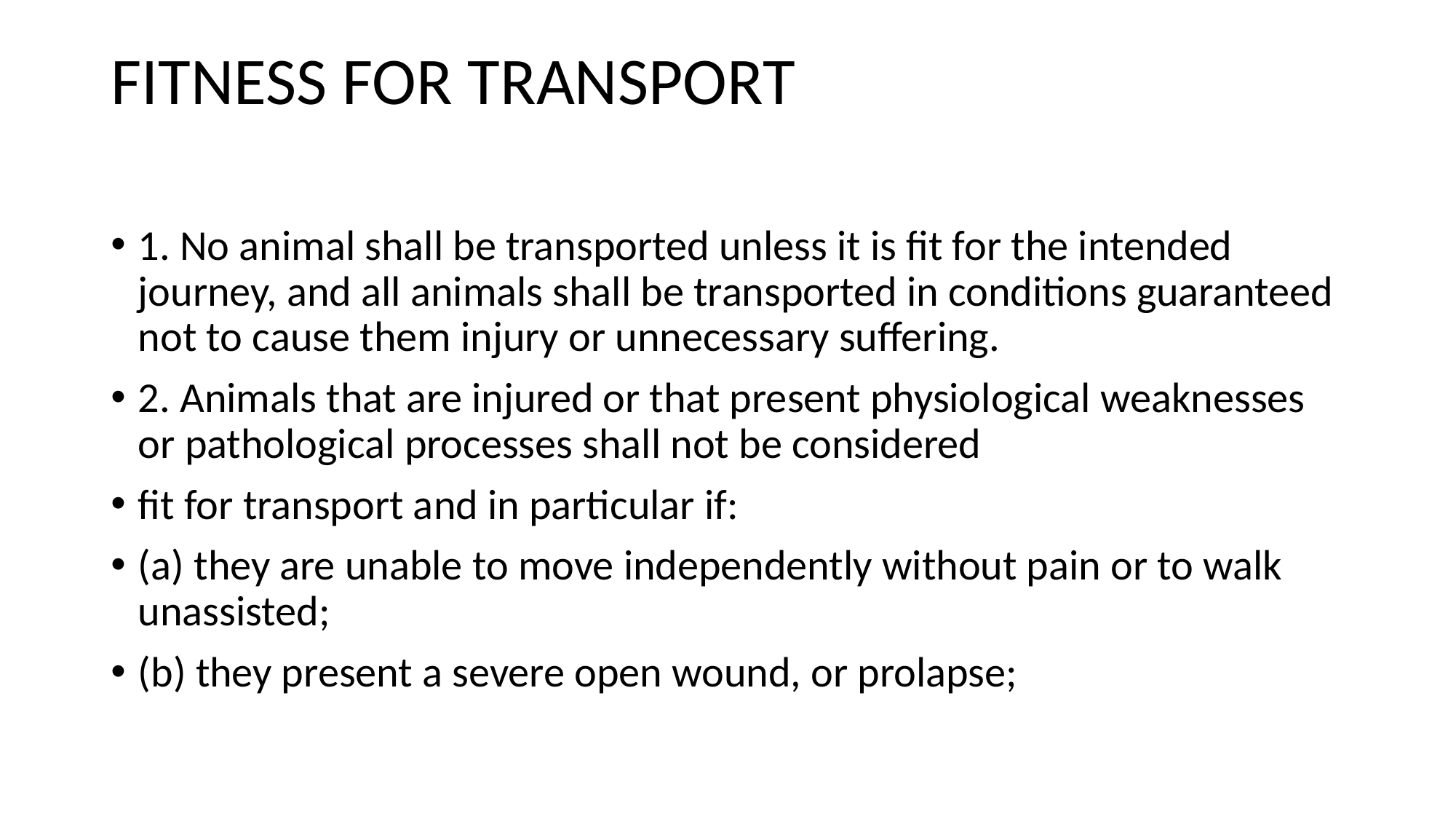

# FITNESS FOR TRANSPORT
1. No animal shall be transported unless it is fit for the intended journey, and all animals shall be transported in conditions guaranteed not to cause them injury or unnecessary suffering.
2. Animals that are injured or that present physiological weaknesses or pathological processes shall not be considered
fit for transport and in particular if:
(a) they are unable to move independently without pain or to walk unassisted;
(b) they present a severe open wound, or prolapse;